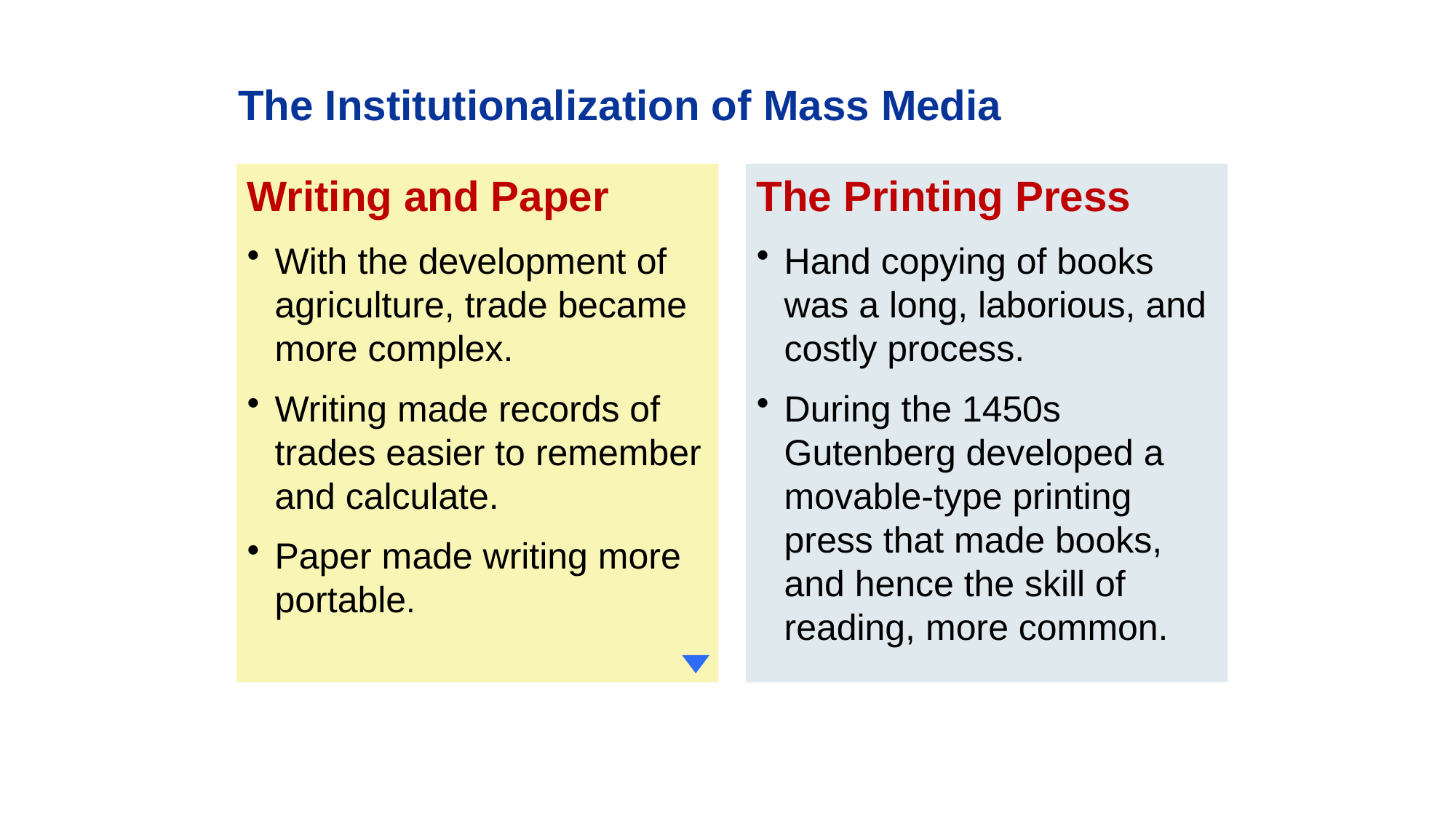

The Institutionalization of Mass Media
Writing and Paper
With the development of agriculture, trade became more complex.
Writing made records of trades easier to remember and calculate.
Paper made writing more portable.
The Printing Press
Hand copying of books was a long, laborious, and costly process.
During the 1450s Gutenberg developed a movable-type printing press that made books, and hence the skill of reading, more common.